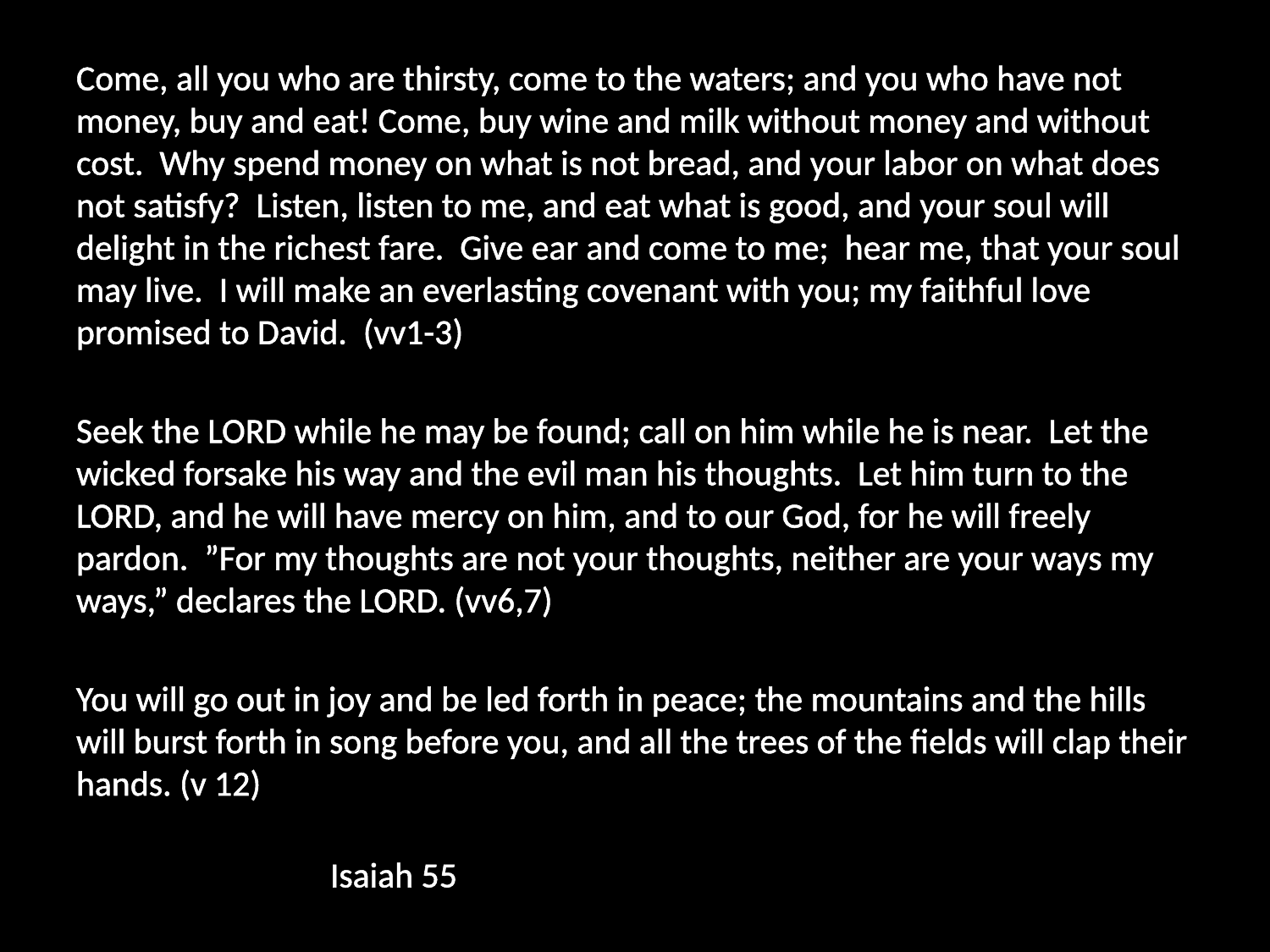

#
Come, all you who are thirsty, come to the waters; and you who have not money, buy and eat! Come, buy wine and milk without money and without cost.  Why spend money on what is not bread, and your labor on what does not satisfy?  Listen, listen to me, and eat what is good, and your soul will delight in the richest fare.  Give ear and come to me;  hear me, that your soul may live.  I will make an everlasting covenant with you; my faithful love promised to David.  (vv1-3)

Seek the LORD while he may be found; call on him while he is near.  Let the wicked forsake his way and the evil man his thoughts.  Let him turn to the LORD, and he will have mercy on him, and to our God, for he will freely pardon.  ”For my thoughts are not your thoughts, neither are your ways my ways,” declares the LORD. (vv6,7)

You will go out in joy and be led forth in peace; the mountains and the hills will burst forth in song before you, and all the trees of the fields will clap their hands. (v 12)
										Isaiah 55